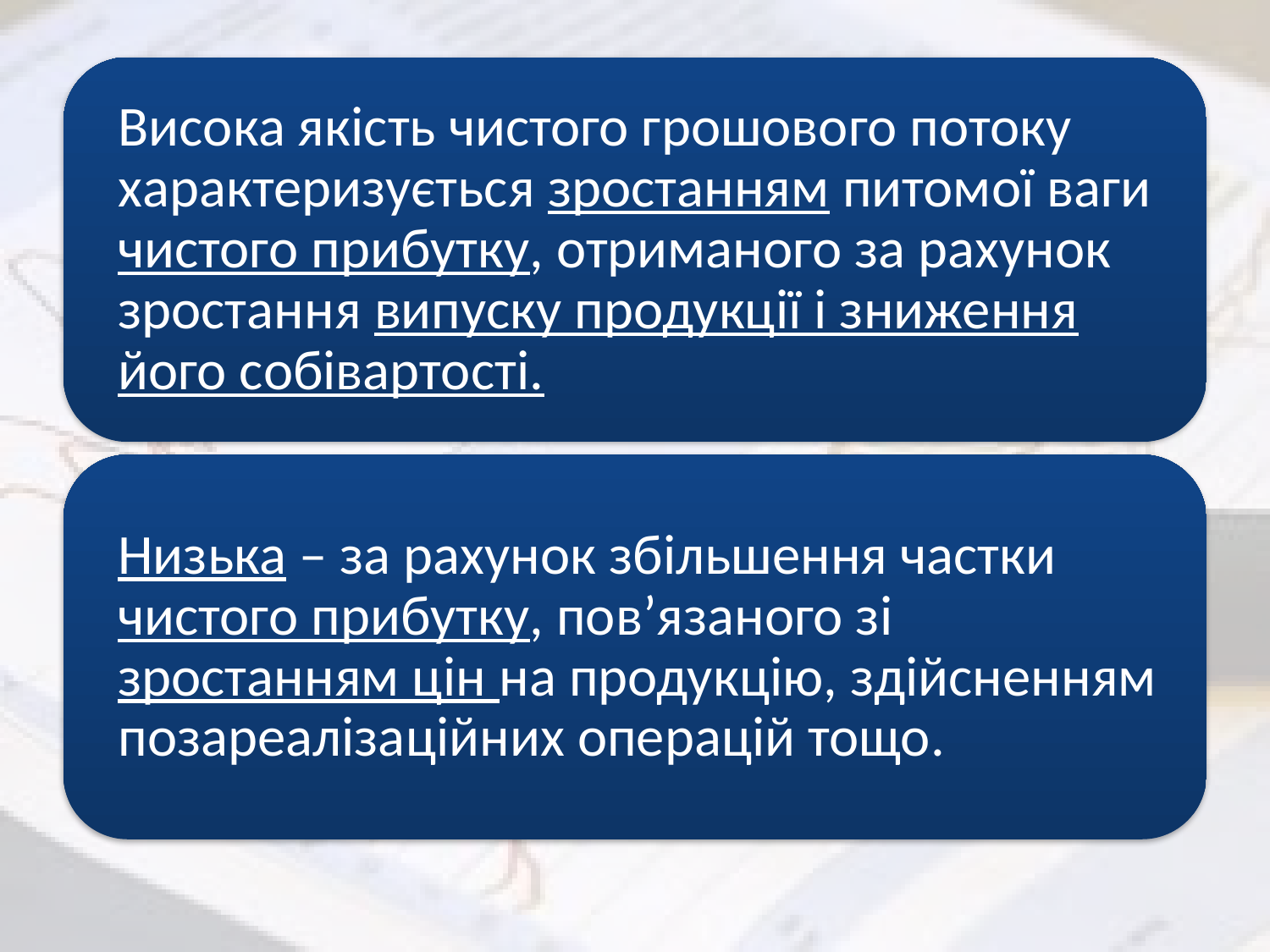

#
Висока якість чистого грошового потоку характеризується зростанням питомої ваги чистого прибутку, отриманого за рахунок зростання випуску продукції і зниження його собівартості.
Низька – за рахунок збільшення частки чистого прибутку, пов’язаного зі зростанням цін на продукцію, здійсненням позареалізаційних операцій тощо.